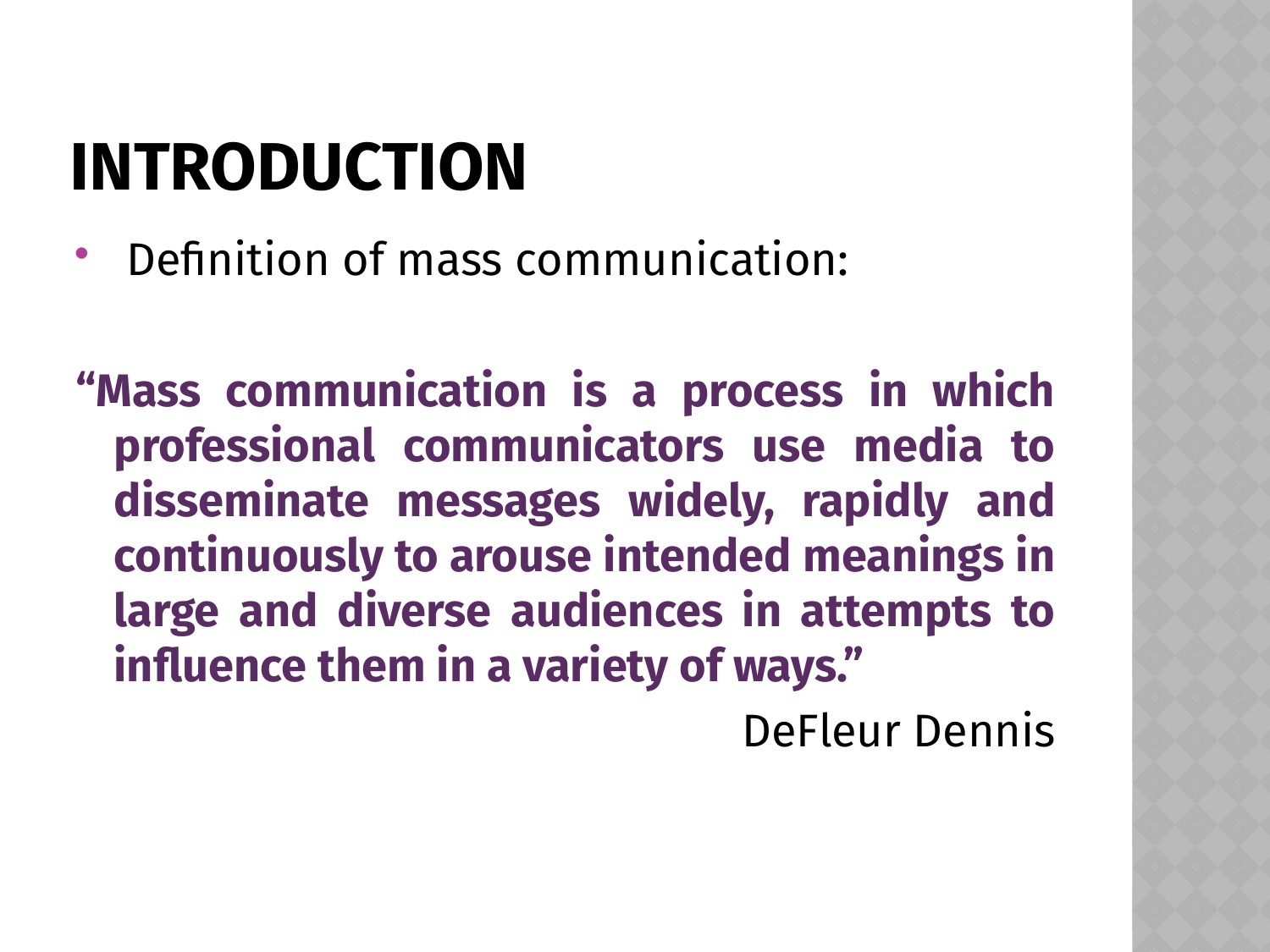

# Introduction
 Definition of mass communication:

“Mass communication is a process in which professional communicators use media to disseminate messages widely, rapidly and continuously to arouse intended meanings in large and diverse audiences in attempts to influence them in a variety of ways.”
DeFleur Dennis